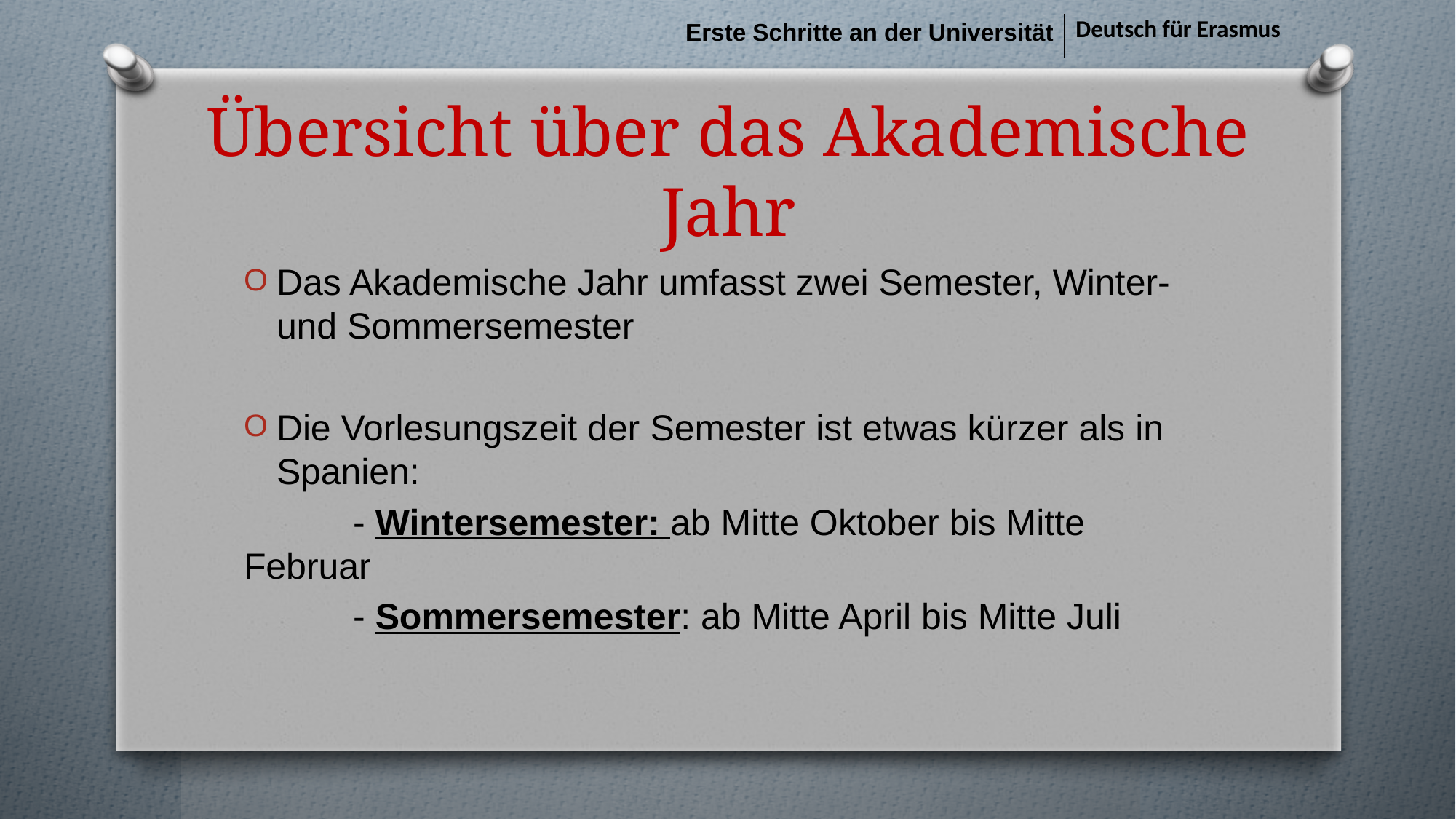

| Erste Schritte an der Universität | Deutsch für Erasmus |
| --- | --- |
# Übersicht über das Akademische Jahr
Das Akademische Jahr umfasst zwei Semester, Winter- und Sommersemester

Die Vorlesungszeit der Semester ist etwas kürzer als in Spanien:
	- Wintersemester: ab Mitte Oktober bis Mitte Februar
	- Sommersemester: ab Mitte April bis Mitte Juli